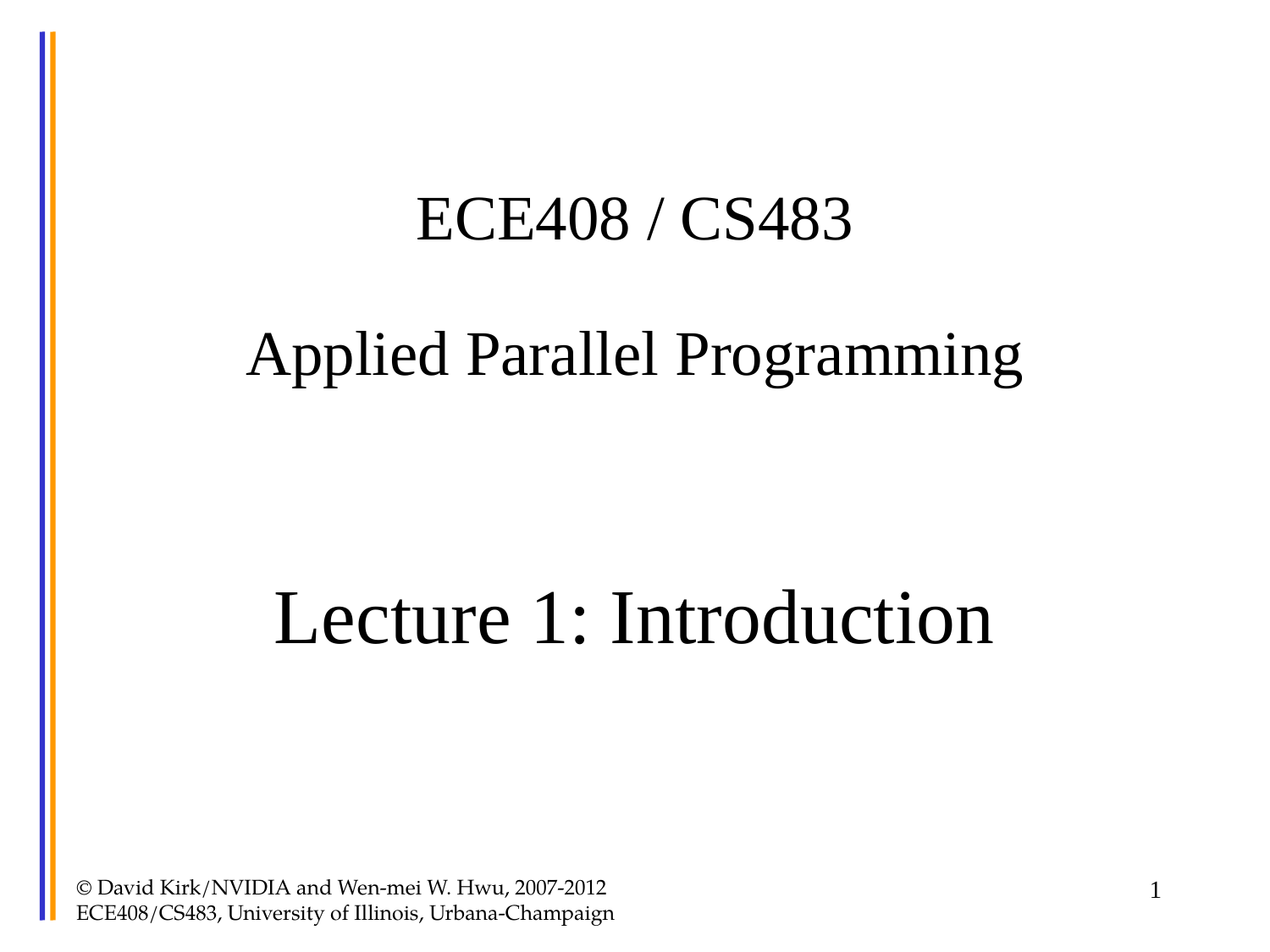

# ECE408 / CS483 Applied Parallel Programming Lecture 1: Introduction
© David Kirk/NVIDIA and Wen-mei W. Hwu, 2007-2012 ECE408/CS483, University of Illinois, Urbana-Champaign
1